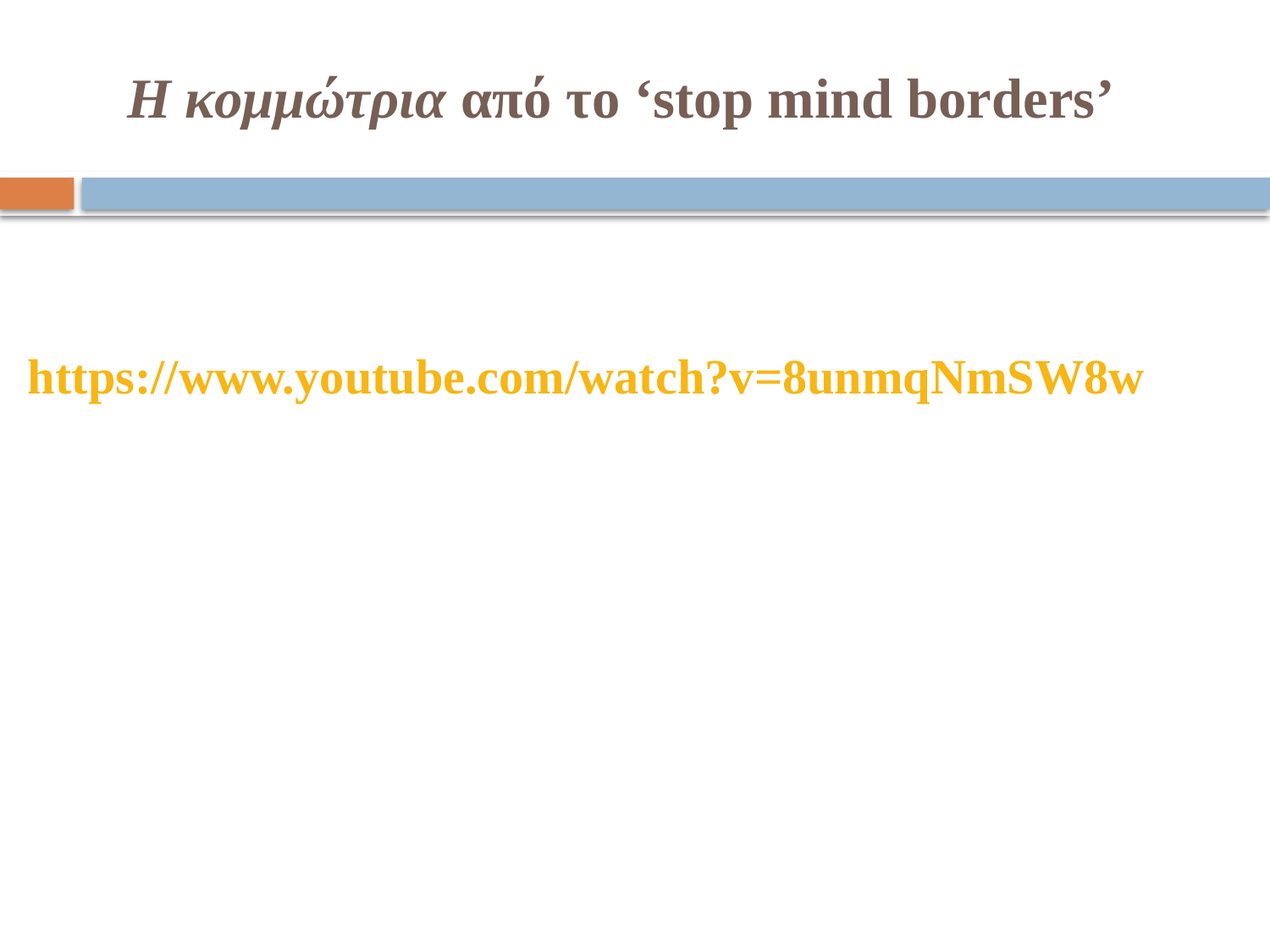

# Η κομμώτρια από το ‘stop mind borders’

https://www.youtube.com/watch?v=8unmqNmSW8w